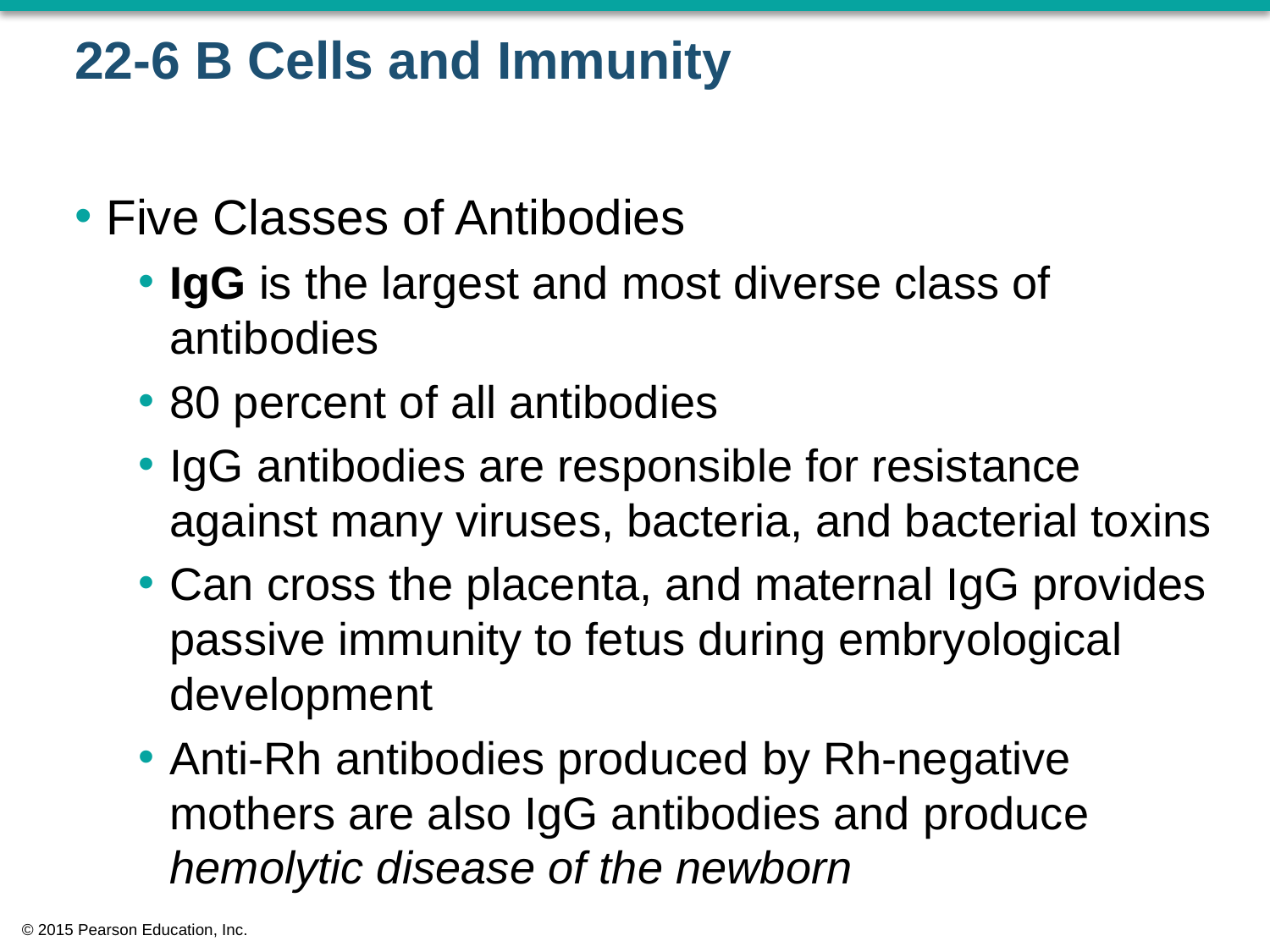

# 22-6 B Cells and Immunity
Five Classes of Antibodies
IgG is the largest and most diverse class of antibodies
80 percent of all antibodies
IgG antibodies are responsible for resistance against many viruses, bacteria, and bacterial toxins
Can cross the placenta, and maternal IgG provides passive immunity to fetus during embryological development
Anti-Rh antibodies produced by Rh-negative mothers are also IgG antibodies and produce hemolytic disease of the newborn